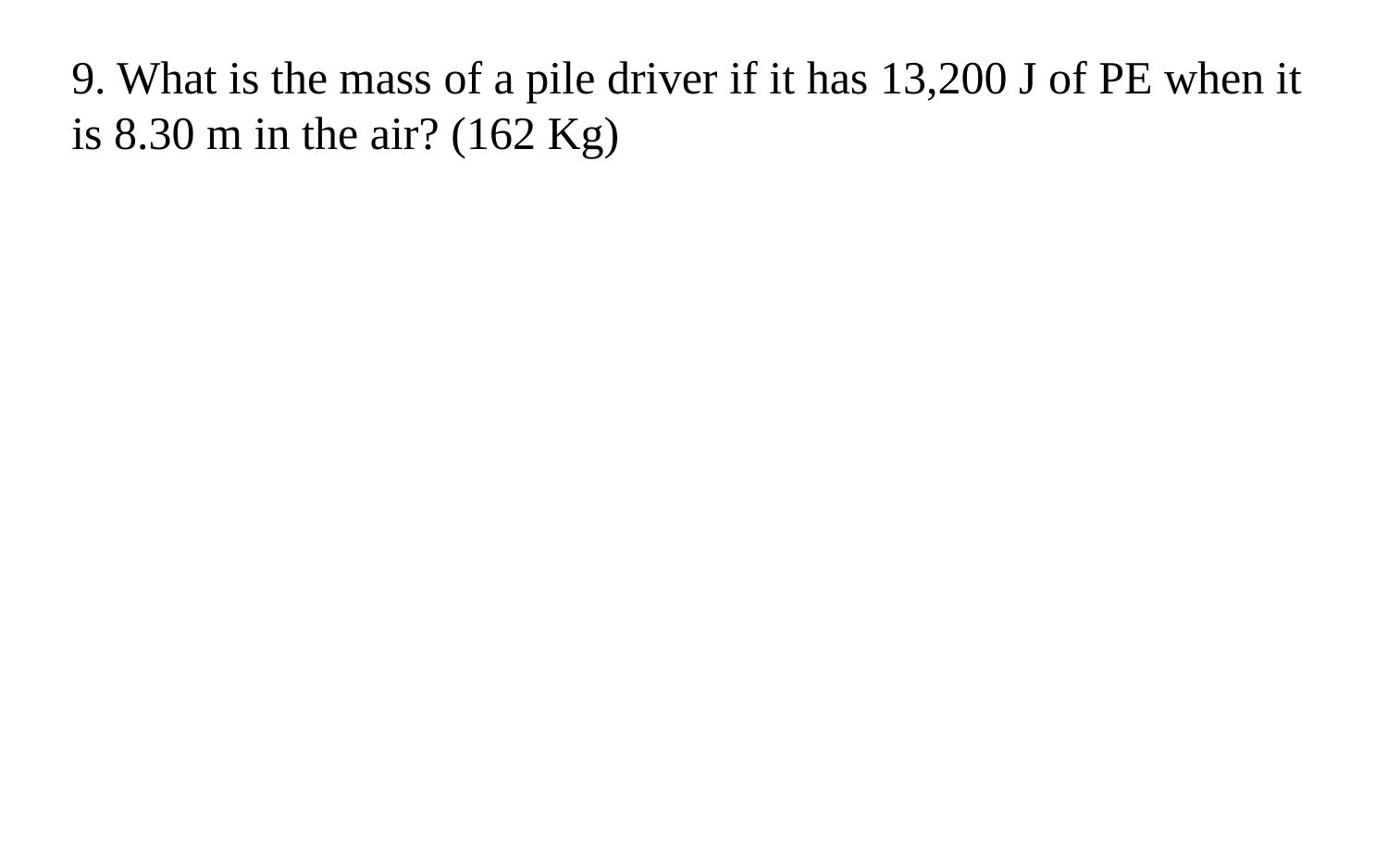

9. What is the mass of a pile driver if it has 13,200 J of PE when it is 8.30 m in the air? (162 Kg)